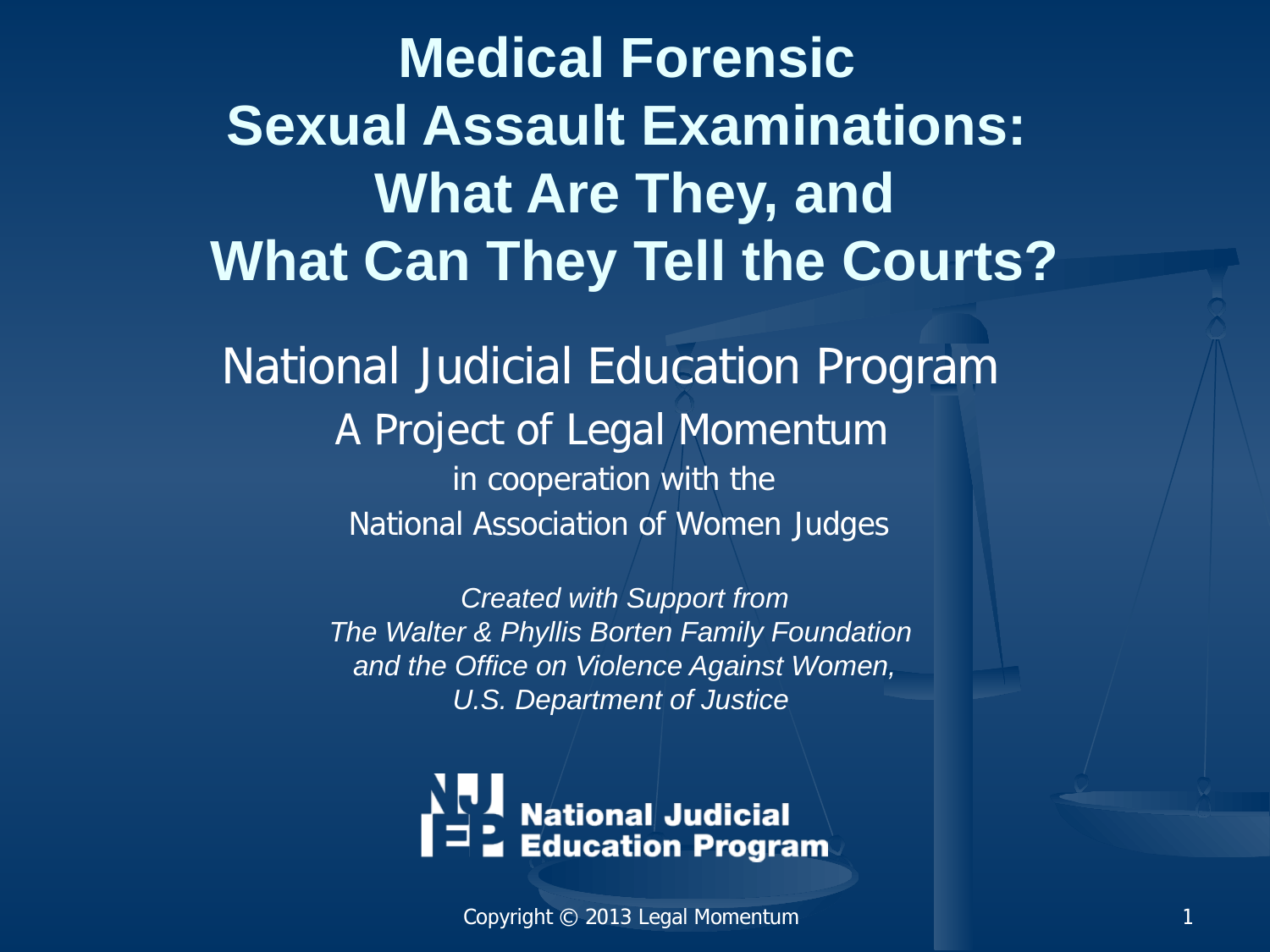

# Medical Forensic Sexual Assault Examinations: What Are They, and What Can They Tell the Courts?
National Judicial Education Program
A Project of Legal Momentum
in cooperation with the
National Association of Women Judges
Created with Support from
The Walter & Phyllis Borten Family Foundation
and the Office on Violence Against Women,
U.S. Department of Justice
Copyright © 2013 Legal Momentum
1